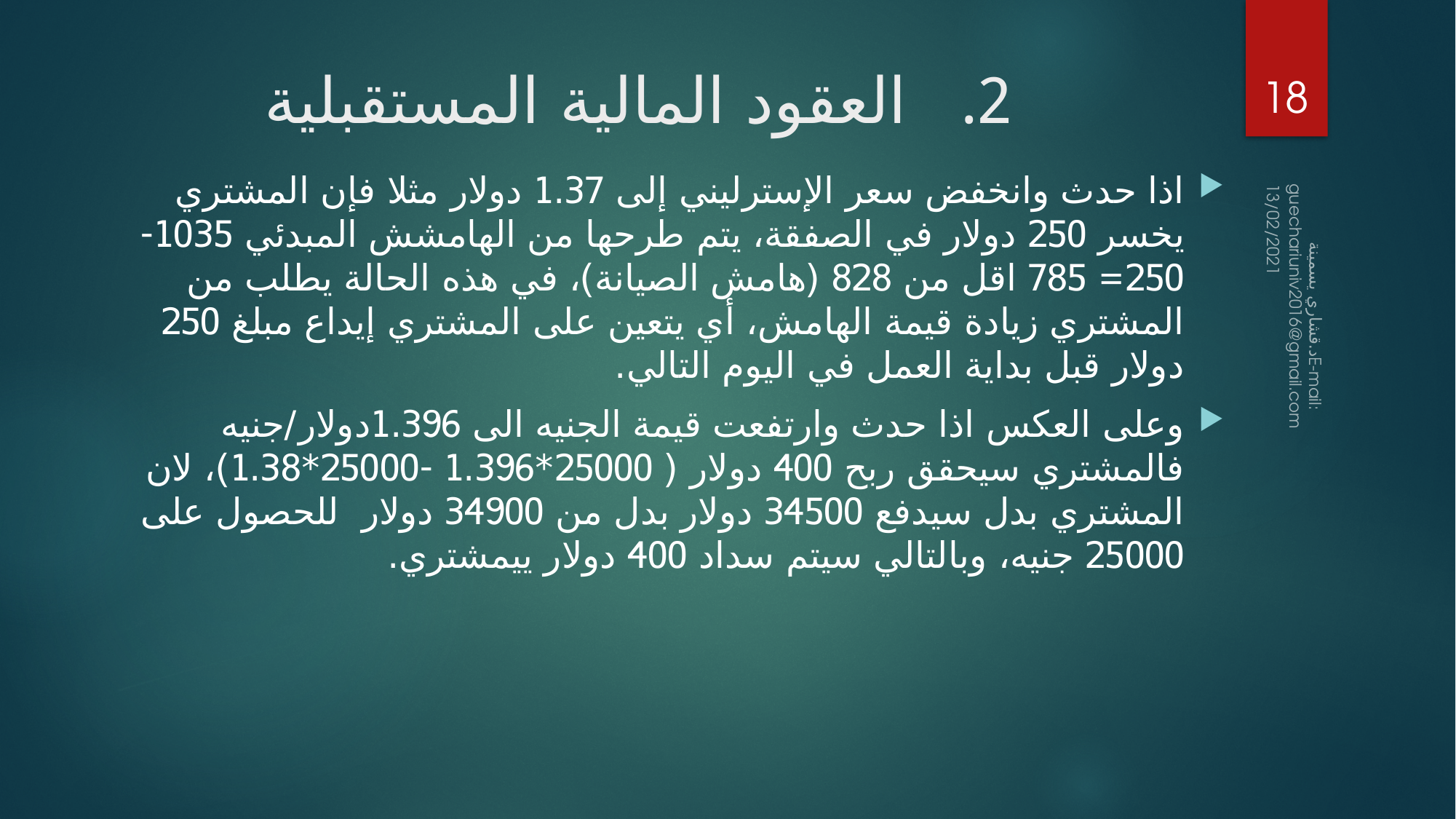

18
# العقود المالية المستقبلية
اذا حدث وانخفض سعر الإسترليني إلى 1.37 دولار مثلا فإن المشتري يخسر 250 دولار في الصفقة، يتم طرحها من الهامشش المبدئي 1035-250= 785 اقل من 828 (هامش الصيانة)، في هذه الحالة يطلب من المشتري زيادة قيمة الهامش، أي يتعين على المشتري إيداع مبلغ 250 دولار قبل بداية العمل في اليوم التالي.
وعلى العكس اذا حدث وارتفعت قيمة الجنيه الى 1.396دولار/جنيه فالمشتري سيحقق ربح 400 دولار ( 25000*1.396 -25000*1.38)، لان المشتري بدل سيدفع 34500 دولار بدل من 34900 دولار  للحصول على 25000 جنيه، وبالتالي سيتم سداد 400 دولار ييمشتري.
13/02/2021
           د.قشاري يسمينةE-mail: guechariuniv2016@gmail.com